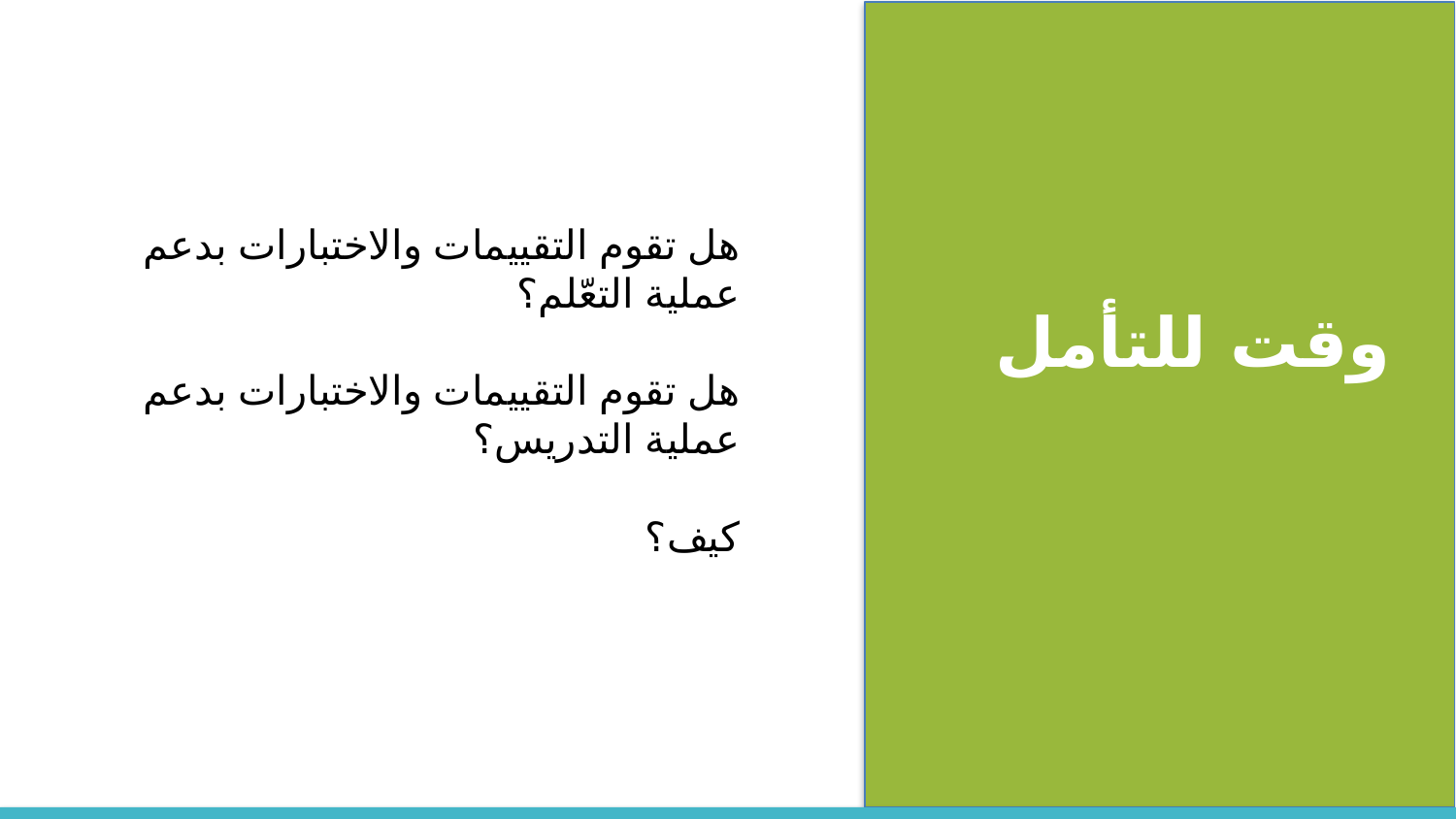

هل تقوم التقييمات والاختبارات بدعم عملية التعّلم؟

هل تقوم التقييمات والاختبارات بدعم عملية التدريس؟

كيف؟
وقت للتأمل